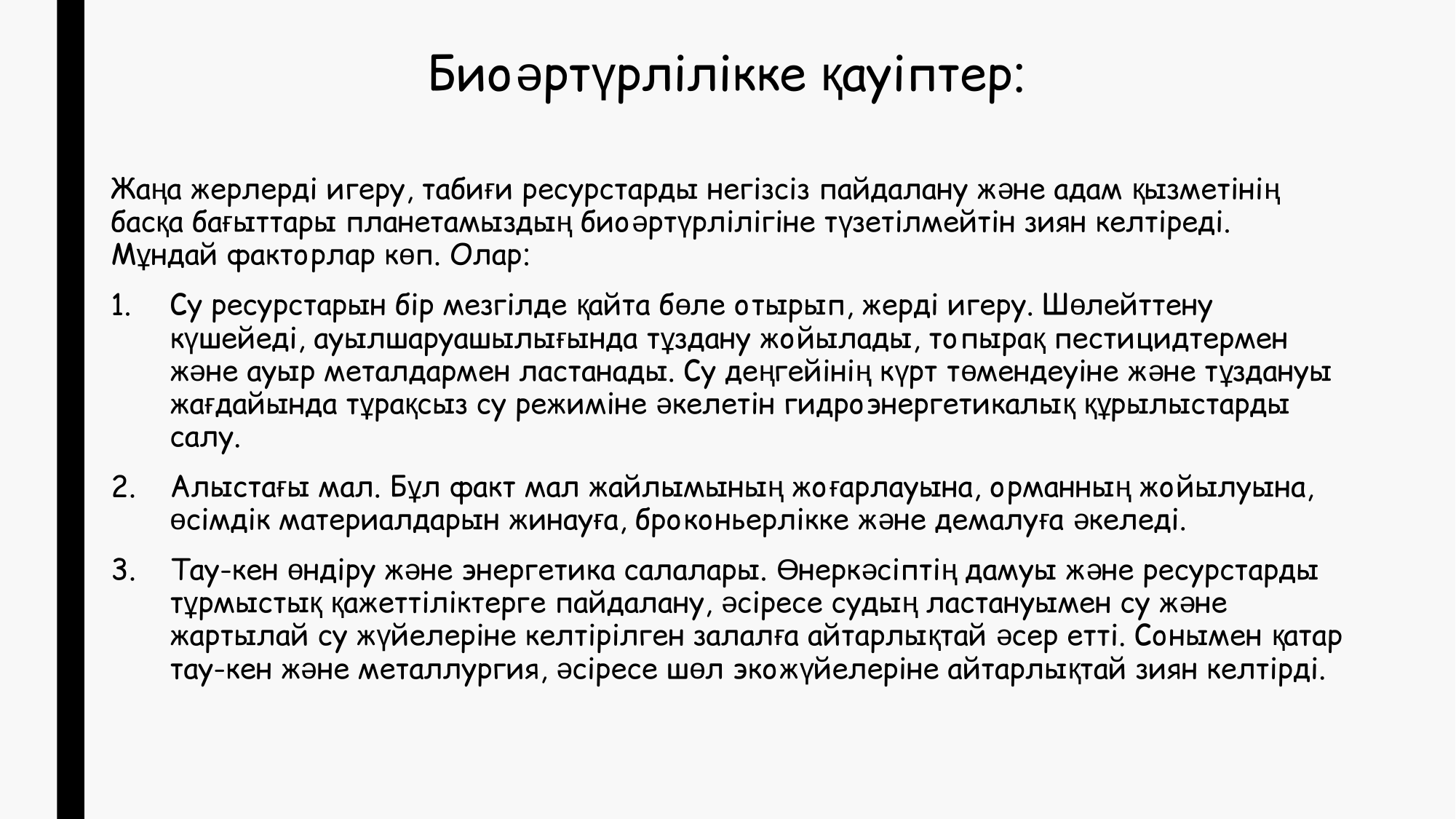

# Биоәртүрлілікке қауіптер:
Жаңа жерлерді игеру, табиғи ресурстарды негізсіз пайдалану және адам қызметінің басқа бағыттары планетамыздың биоәртүрлілігіне түзетілмейтін зиян келтіреді. Мұндай факторлар көп. Олар:
Су ресурстарын бір мезгілде қайта бөле отырып, жерді игеру. Шөлейттену күшейеді, ауылшаруашылығында тұздану жойылады, топырақ пестицидтермен және ауыр металдармен ластанады. Су деңгейінің күрт төмендеуіне және тұздануы жағдайында тұрақсыз су режиміне әкелетін гидроэнергетикалық құрылыстарды салу.
Алыстағы мал. Бұл факт мал жайлымының жоғарлауына, орманның жойылуына, өсімдік материалдарын жинауға, броконьерлікке және демалуға әкеледі.
Тау-кен өндіру және энергетика салалары. Өнеркәсіптің дамуы және ресурстарды тұрмыстық қажеттіліктерге пайдалану, әсіресе судың ластануымен су және жартылай су жүйелеріне келтірілген залалға айтарлықтай әсер етті. Сонымен қатар тау-кен және металлургия, әсіресе шөл экожүйелеріне айтарлықтай зиян келтірді.